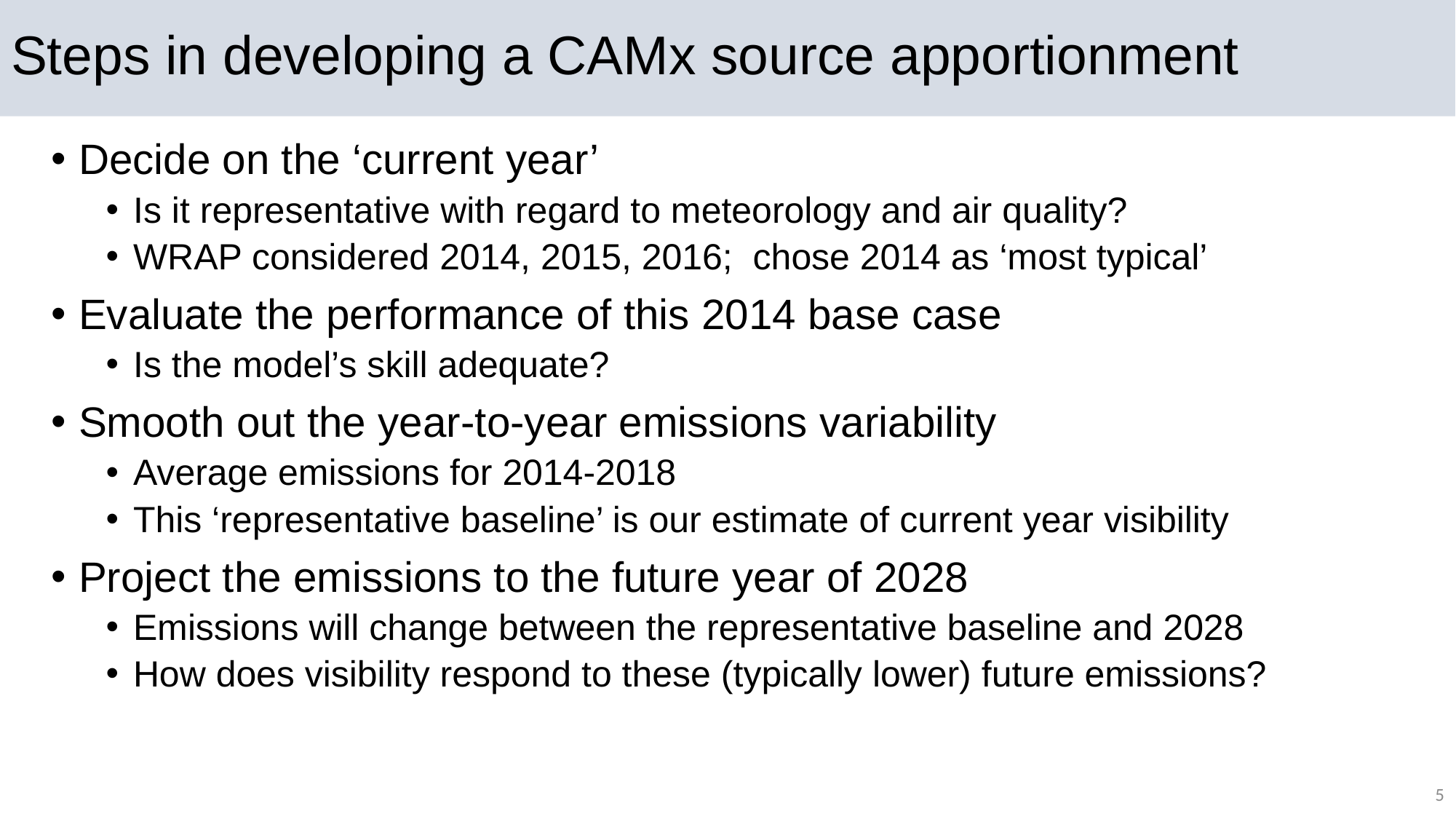

# Steps in developing a CAMx source apportionment
Decide on the ‘current year’
Is it representative with regard to meteorology and air quality?
WRAP considered 2014, 2015, 2016;  chose 2014 as ‘most typical’
Evaluate the performance of this 2014 base case
Is the model’s skill adequate?
Smooth out the year-to-year emissions variability
Average emissions for 2014-2018
This ‘representative baseline’ is our estimate of current year visibility
Project the emissions to the future year of 2028
Emissions will change between the representative baseline and 2028
How does visibility respond to these (typically lower) future emissions?

5